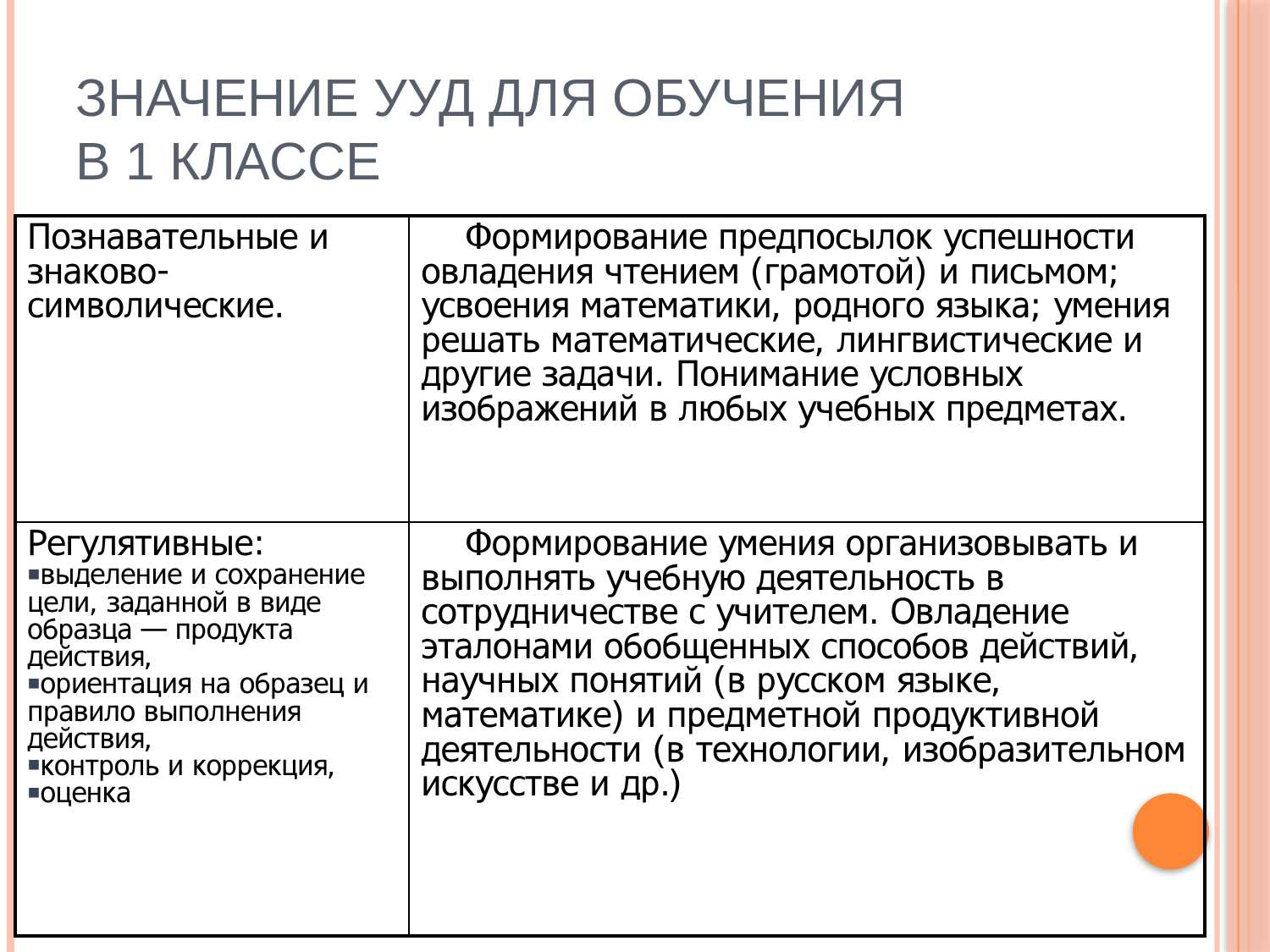

# Значение УУД для обучения в 1 классе
| Познавательные и знаково-символические. | Формирование предпосылок успешности овладения чтением (грамотой) и письмом; усвоения математики, родного языка; умения решать математические, лингвистические и другие задачи. Понимание условных изображений в любых учебных предметах. |
| --- | --- |
| Регулятивные: выделение и сохранение цели, заданной в виде образца — продукта действия, ориентация на образец и правило выполнения действия, контроль и коррекция, оценка | Формирование умения организовывать и выполнять учебную деятельность в сотрудничестве с учителем. Овладение эталонами обобщенных способов действий, научных понятий (в русском языке, математике) и предметной продуктивной деятельности (в технологии, изобразительном искусстве и др.) |